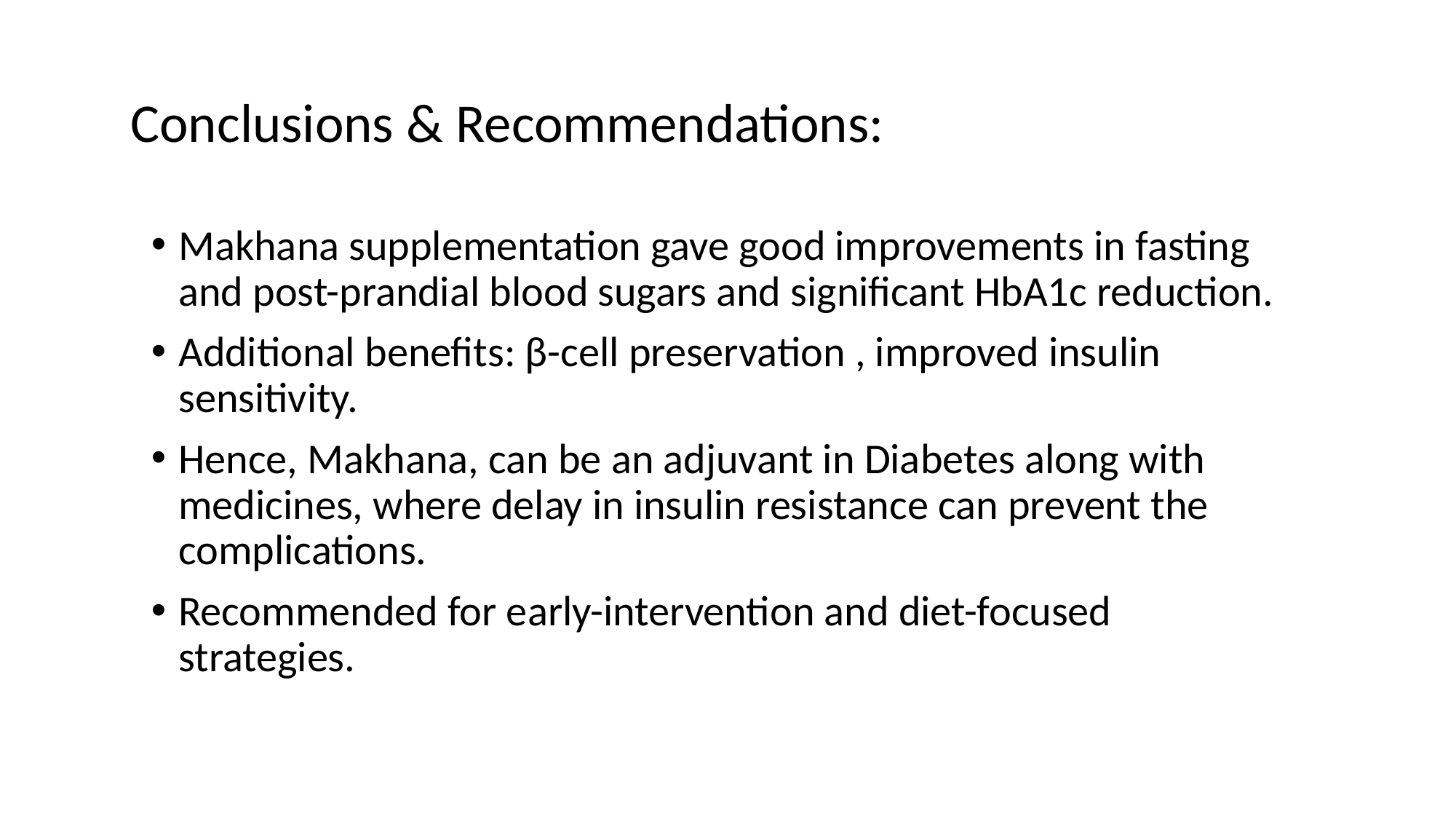

# Conclusions & Recommendations:
Makhana supplementation gave good improvements in fasting and post-prandial blood sugars and significant HbA1c reduction.
Additional benefits: β-cell preservation , improved insulin sensitivity.
Hence, Makhana, can be an adjuvant in Diabetes along with medicines, where delay in insulin resistance can prevent the complications.
Recommended for early-intervention and diet-focused strategies.